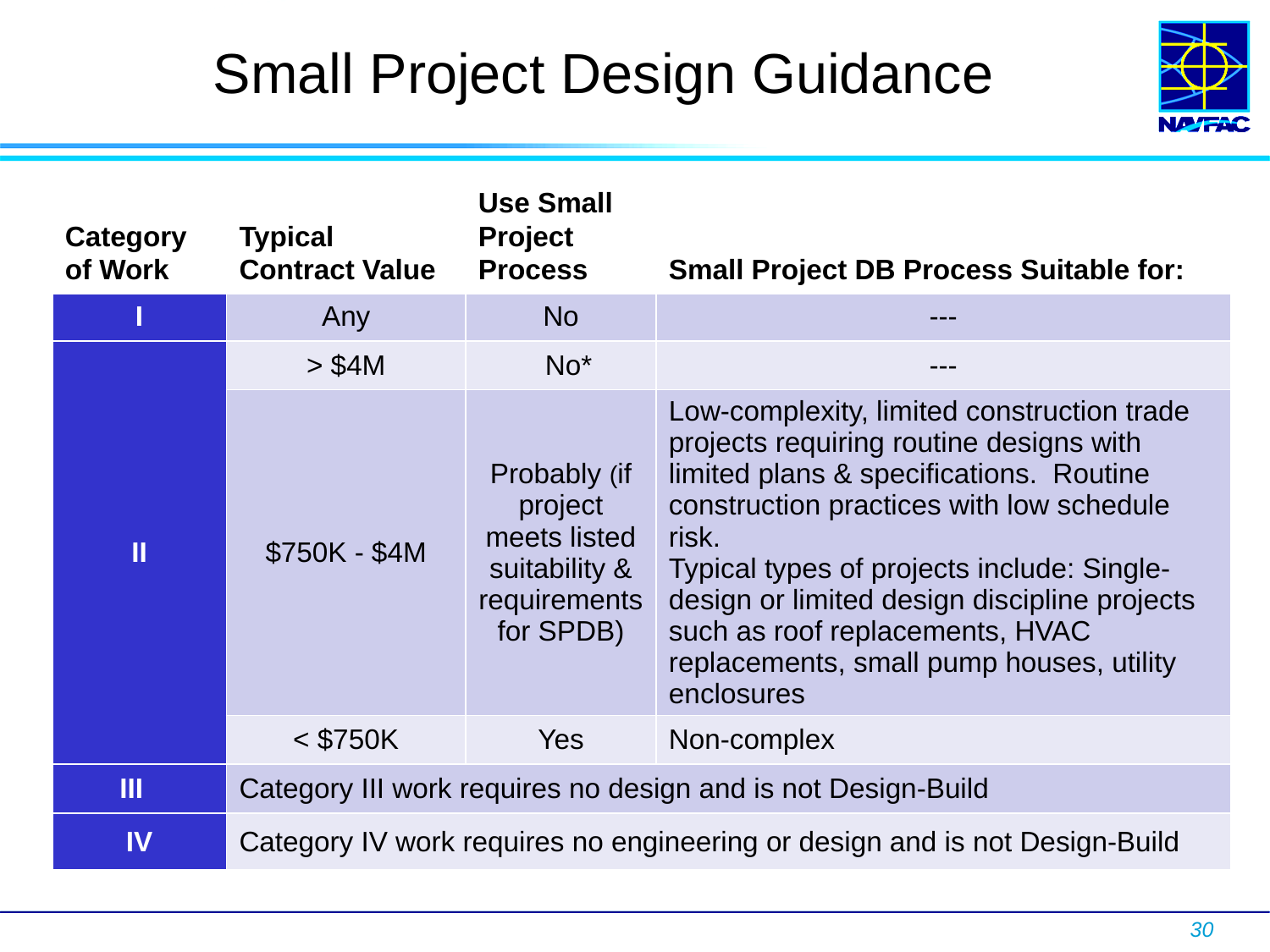

# Small Project Design Guidance
| Category of Work | Typical Contract Value | Use Small Project Process | Small Project DB Process Suitable for: |
| --- | --- | --- | --- |
| I | Any | No | --- |
| II | > $4M | No\* | --- |
|  | $750K - $4M | Probably (if project meets listed suitability & requirements for SPDB) | Low-complexity, limited construction trade projects requiring routine designs with limited plans & specifications. Routine construction practices with low schedule risk. Typical types of projects include: Single-design or limited design discipline projects such as roof replacements, HVAC replacements, small pump houses, utility enclosures |
|  | < $750K | Yes | Non-complex |
| III | Category III work requires no design and is not Design-Build |  |  |
| IV | Category IV work requires no engineering or design and is not Design-Build |  |  |